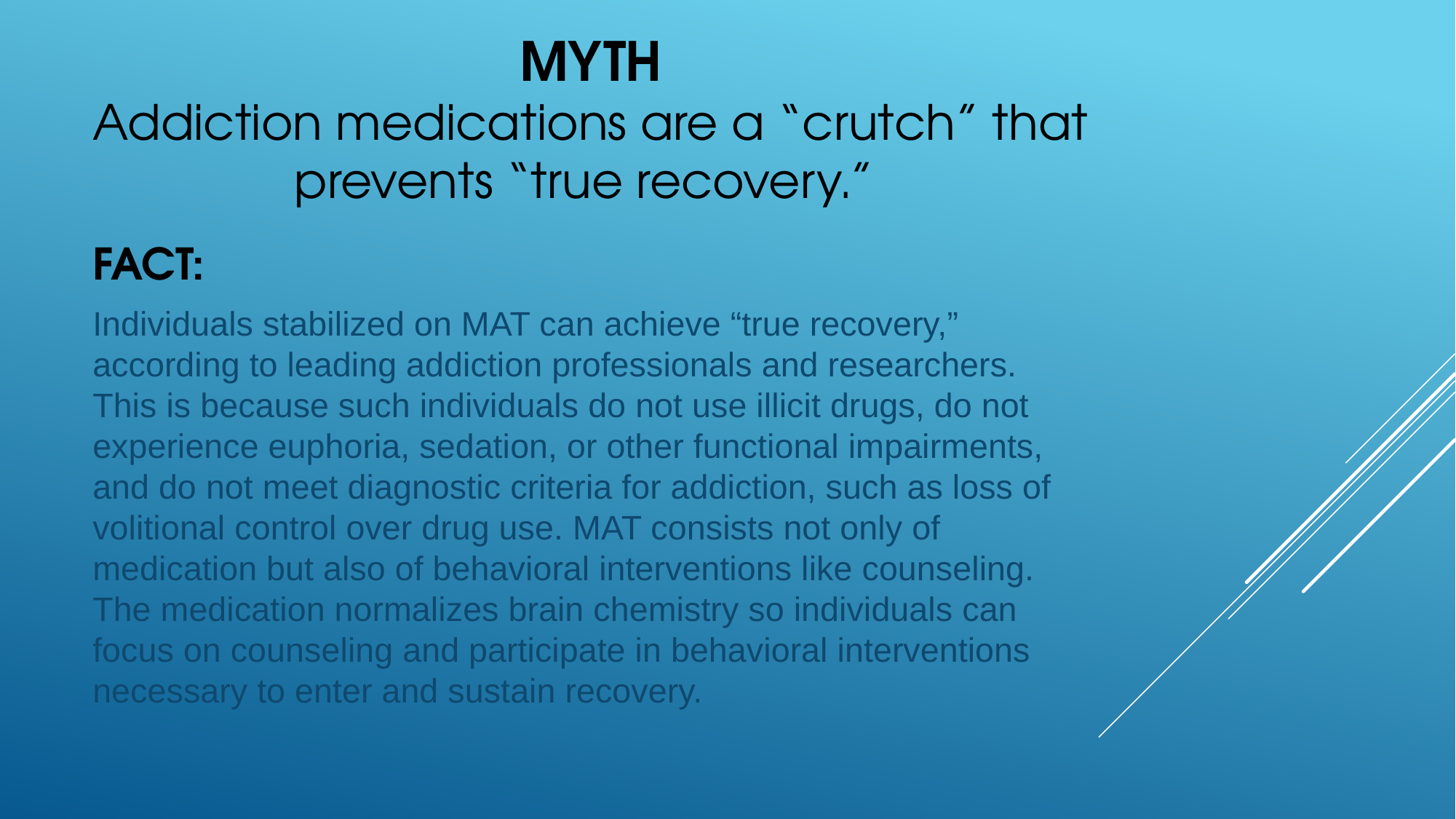

# MYTH Addiction medications are a “crutch” that prevents “true recovery.”
FACT:
Individuals stabilized on MAT can achieve “true recovery,” according to leading addiction professionals and researchers. This is because such individuals do not use illicit drugs, do not experience euphoria, sedation, or other functional impairments, and do not meet diagnostic criteria for addiction, such as loss of volitional control over drug use. MAT consists not only of medication but also of behavioral interventions like counseling. The medication normalizes brain chemistry so individuals can focus on counseling and participate in behavioral interventions necessary to enter and sustain recovery.